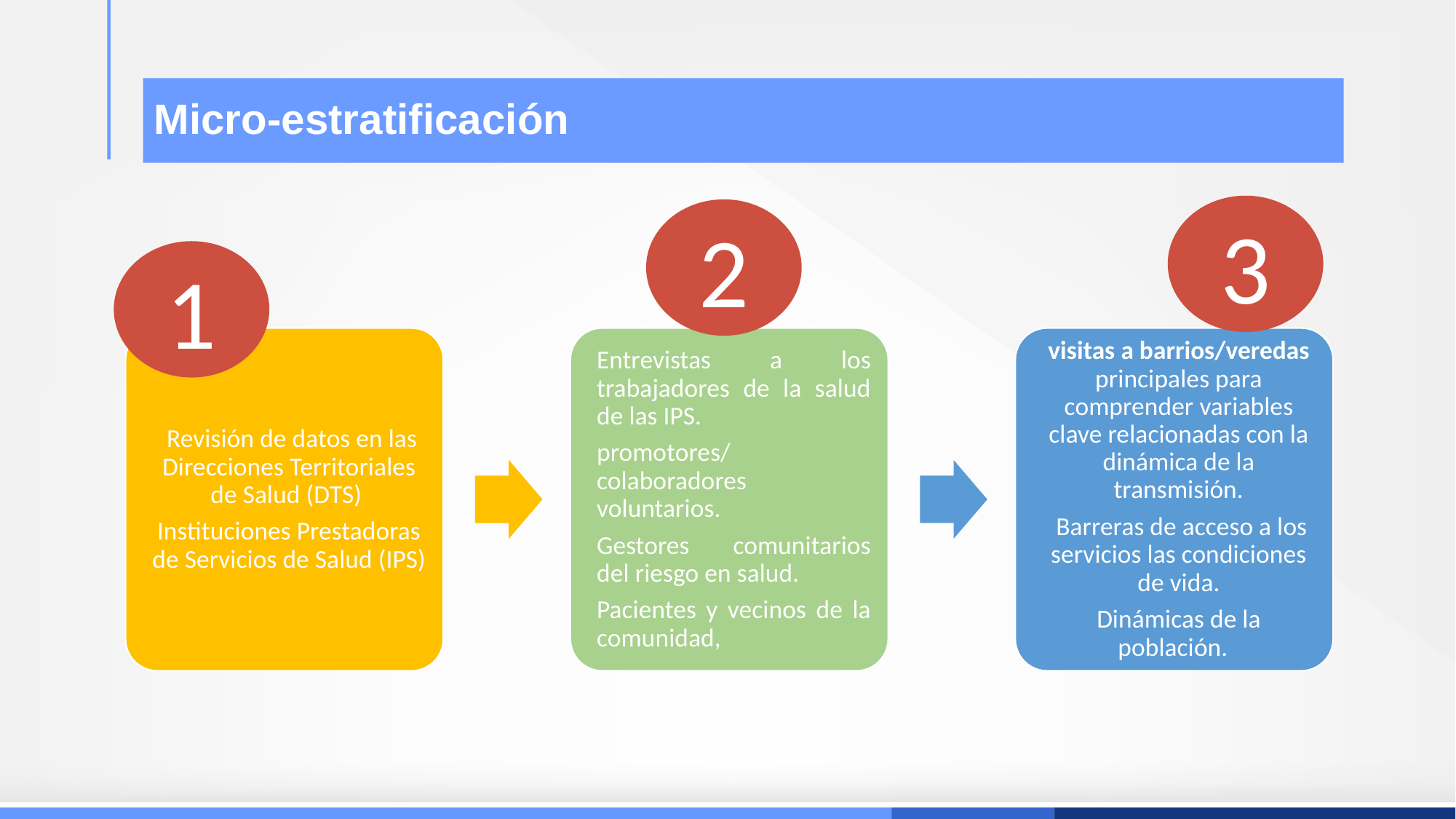

# Micro-estratificación
3
2
 Revisión de datos en las Direcciones Territoriales de Salud (DTS)
Instituciones Prestadoras de Servicios de Salud (IPS)

Entrevistas a los trabajadores de la salud de las IPS.
promotores/colaboradores voluntarios.
Gestores comunitarios del riesgo en salud.
Pacientes y vecinos de la comunidad,

visitas a barrios/veredas principales para comprender variables clave relacionadas con la dinámica de la transmisión.
 Barreras de acceso a los servicios las condiciones de vida.
Dinámicas de la población.
1